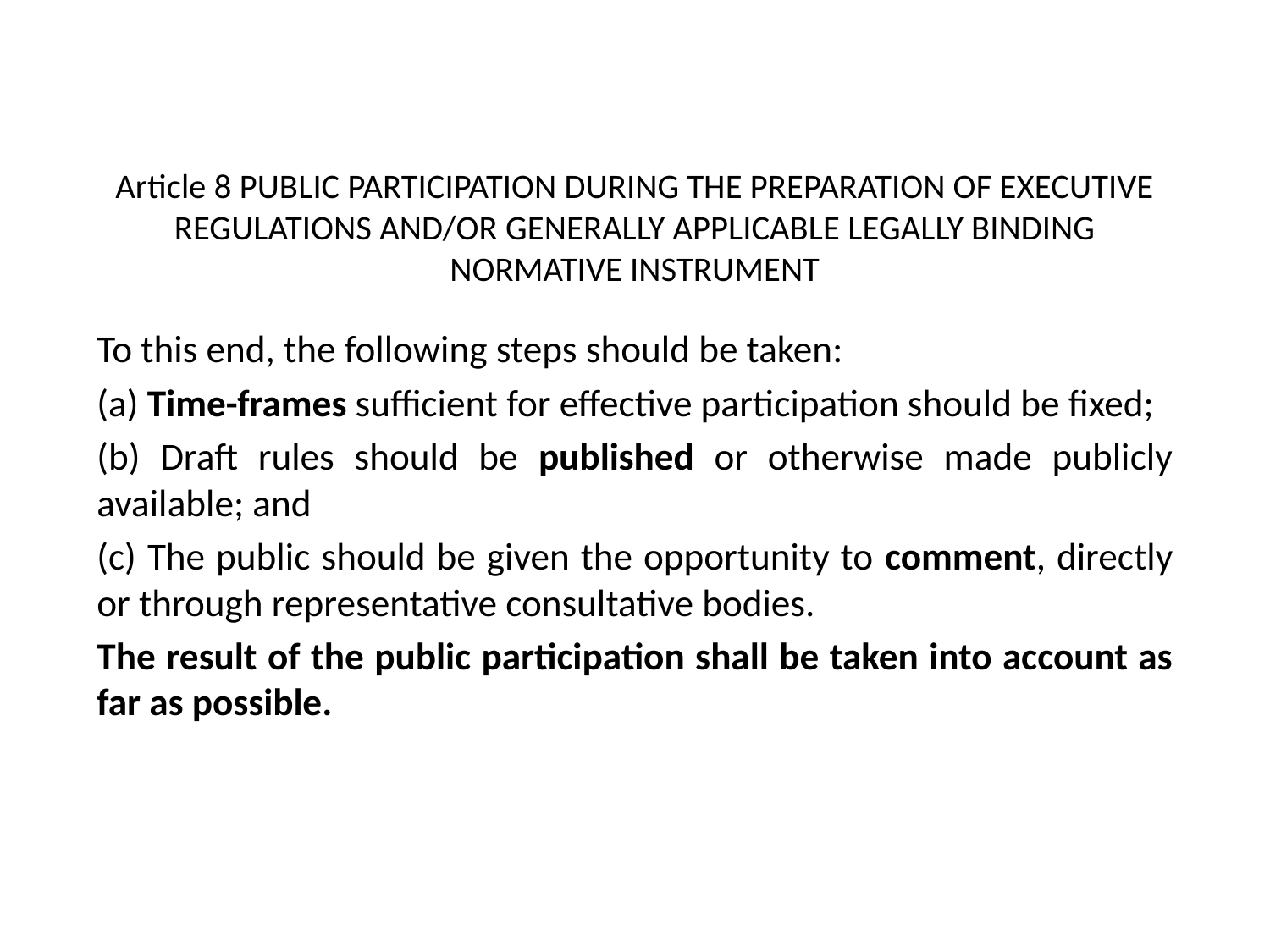

# Article 8 PUBLIC PARTICIPATION DURING THE PREPARATION OF EXECUTIVE REGULATIONS AND/OR GENERALLY APPLICABLE LEGALLY BINDING NORMATIVE INSTRUMENT
To this end, the following steps should be taken:
(a) Time-frames sufficient for effective participation should be fixed;
(b) Draft rules should be published or otherwise made publicly available; and
(c) The public should be given the opportunity to comment, directly or through representative consultative bodies.
The result of the public participation shall be taken into account as far as possible.